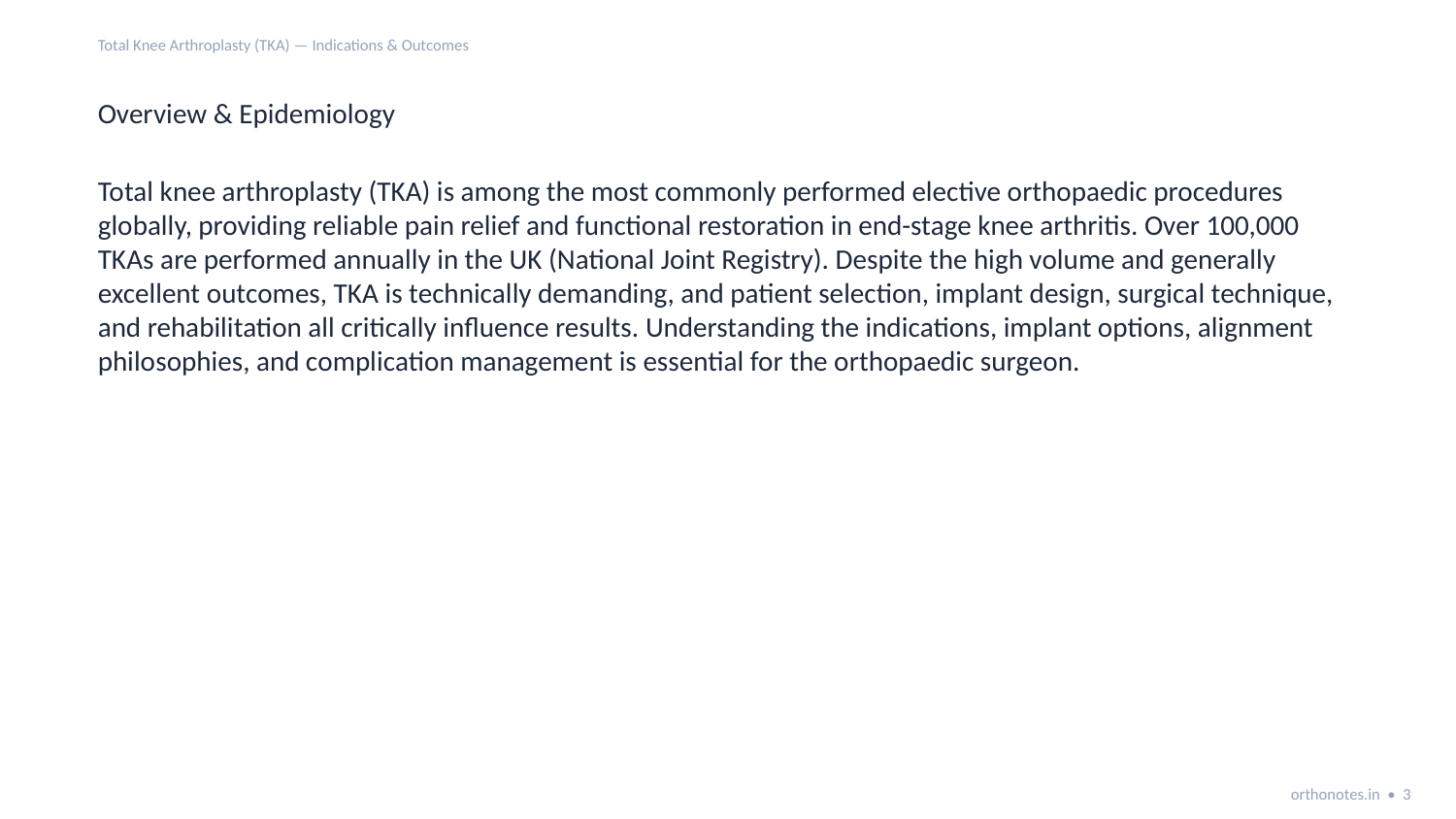

Total Knee Arthroplasty (TKA) — Indications & Outcomes
Overview & Epidemiology
Total knee arthroplasty (TKA) is among the most commonly performed elective orthopaedic procedures globally, providing reliable pain relief and functional restoration in end-stage knee arthritis. Over 100,000 TKAs are performed annually in the UK (National Joint Registry). Despite the high volume and generally excellent outcomes, TKA is technically demanding, and patient selection, implant design, surgical technique, and rehabilitation all critically influence results. Understanding the indications, implant options, alignment philosophies, and complication management is essential for the orthopaedic surgeon.
orthonotes.in  •  3